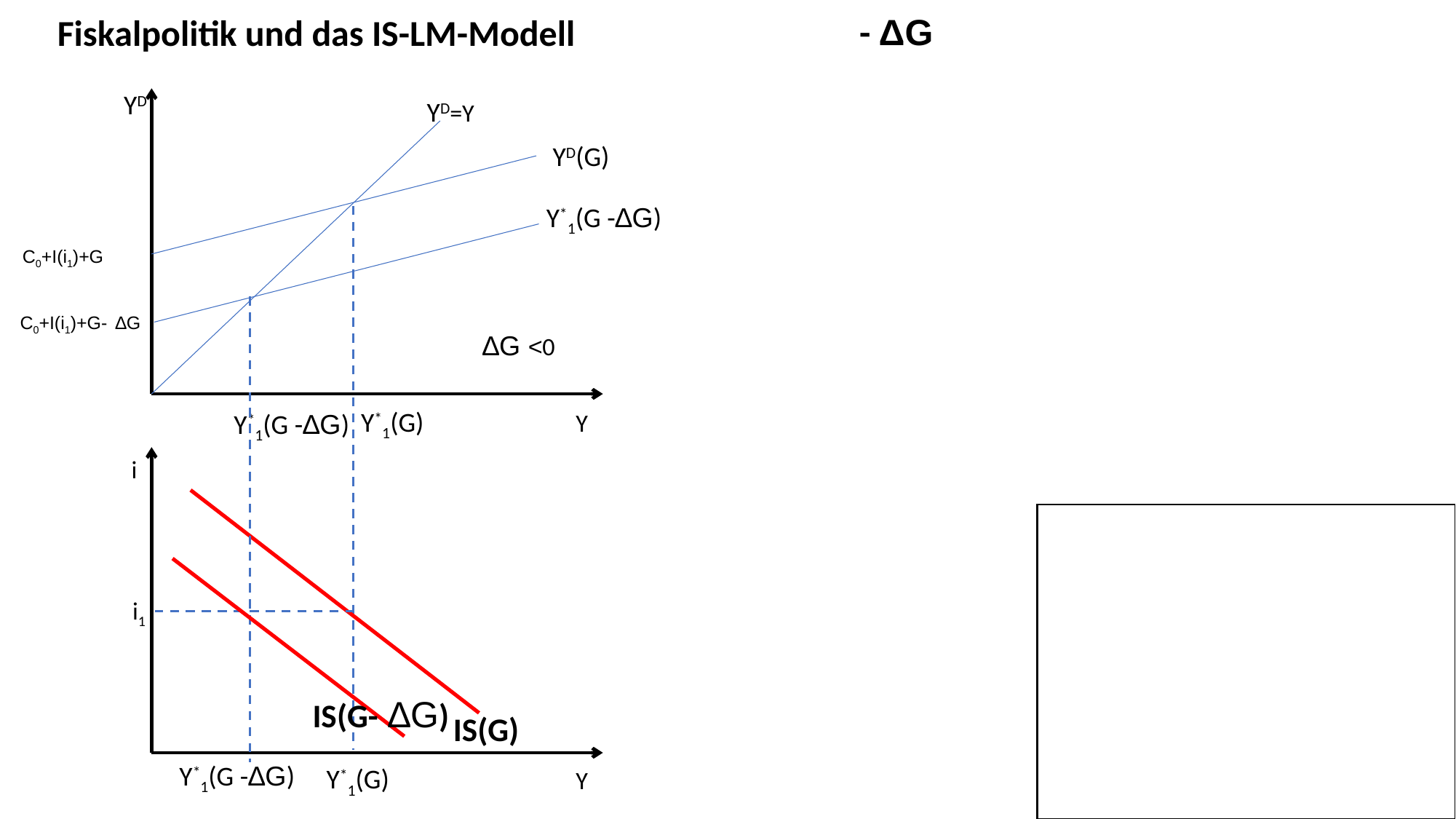

- ΔG
Fiskalpolitik und das IS-LM-Modell
YD
YD=Y
YD(G)
Y*1(G -∆G)
C0+I(i1)+G

C0+I(i1)+G- ∆G

∆G <0
Y*1(G)
Y*1(G -∆G)
Y
i

i1
IS(G- ∆G)
IS(G)
Y*1(G -∆G)
Y*1(G)
Y